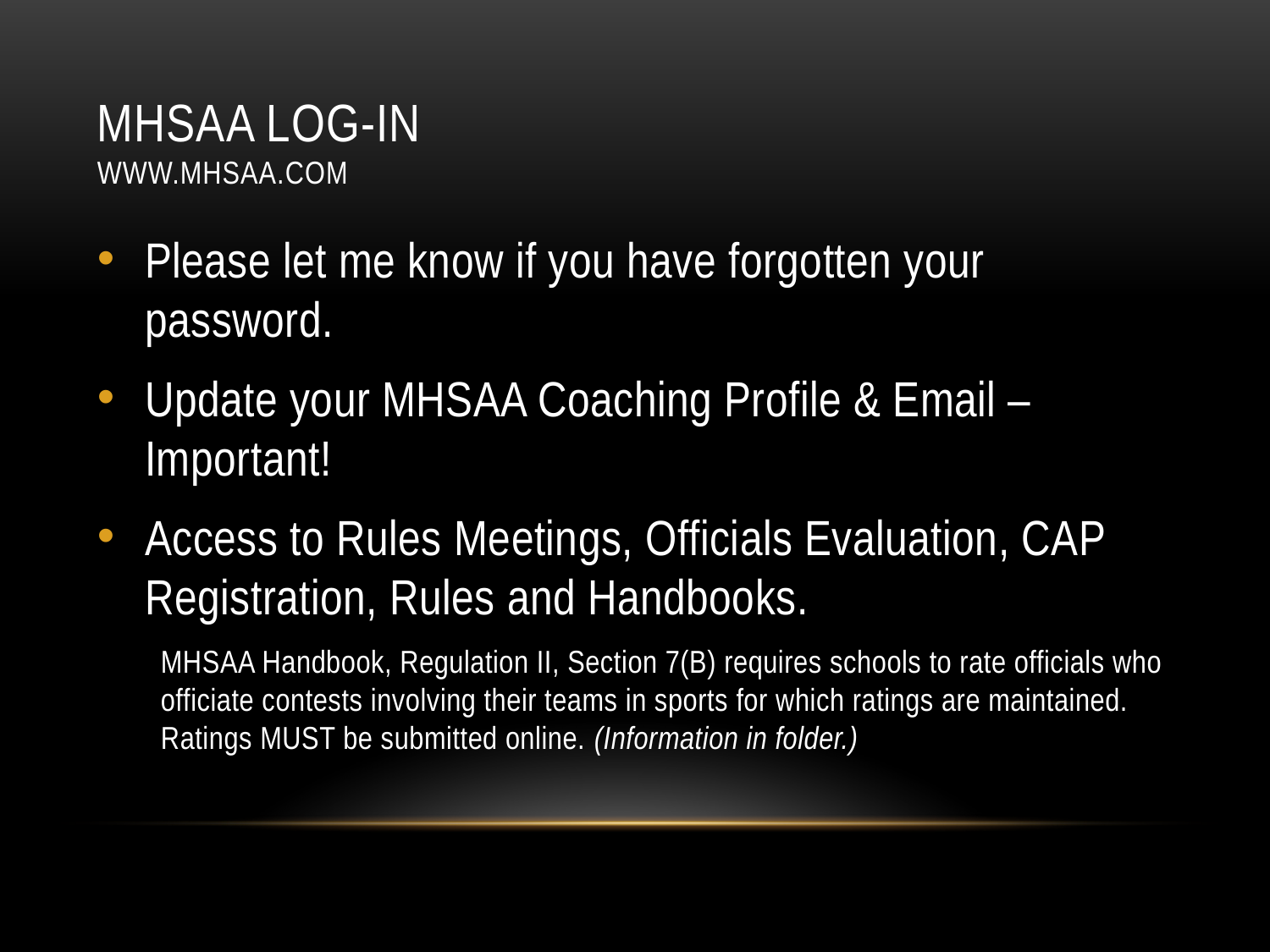

# MHSAA Log-in www.mhsaa.com
Please let me know if you have forgotten your password.
Update your MHSAA Coaching Profile & Email – Important!
Access to Rules Meetings, Officials Evaluation, CAP Registration, Rules and Handbooks.
MHSAA Handbook, Regulation II, Section 7(B) requires schools to rate officials who officiate contests involving their teams in sports for which ratings are maintained. Ratings MUST be submitted online. (Information in folder.)